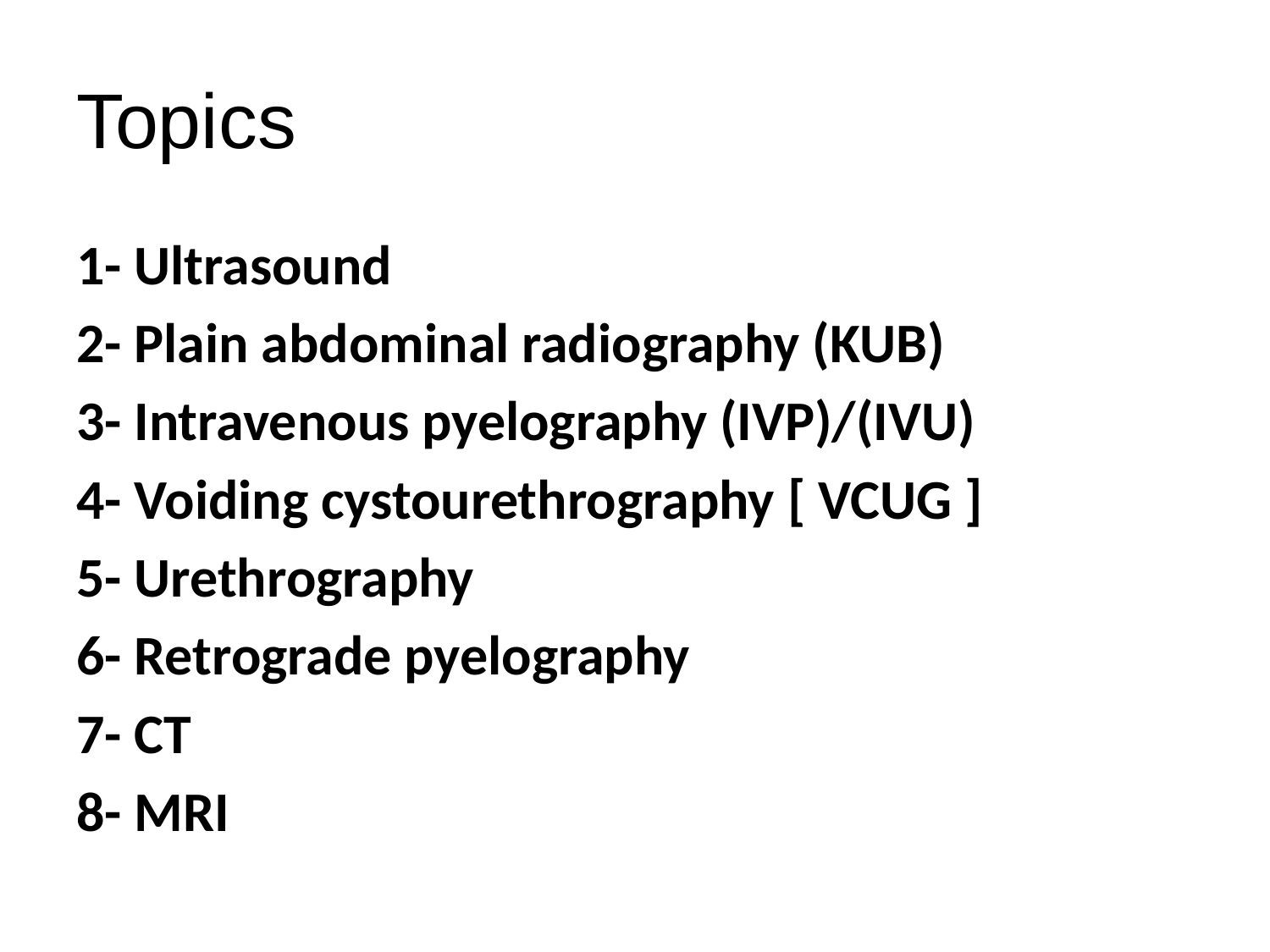

# Topics
1- Ultrasound
2- Plain abdominal radiography (KUB)
3- Intravenous pyelography (IVP)/(IVU)
4- Voiding cystourethrography [ VCUG ]
5- Urethrography
6- Retrograde pyelography
7- CT
8- MRI